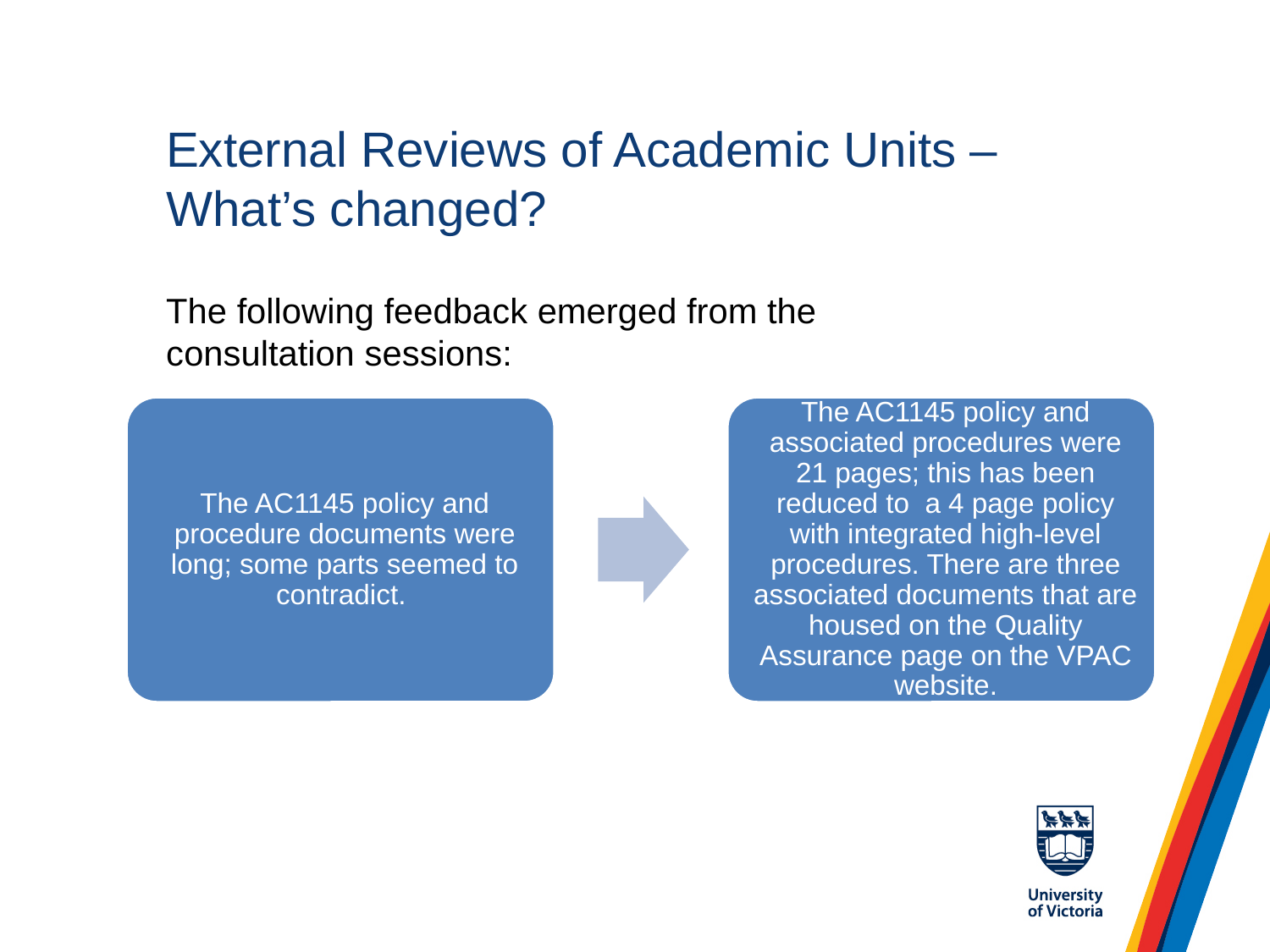

# External Reviews of Academic Units – What’s changed?
The following feedback emerged from the consultation sessions:

The AC1145 policy and procedure documents were long; some parts seemed to contradict.

The AC1145 policy and associated procedures were 21 pages; this has been reduced to  a 4 page policy with integrated high-level procedures. There are three associated documents that are housed on the Quality Assurance page on the VPAC website.